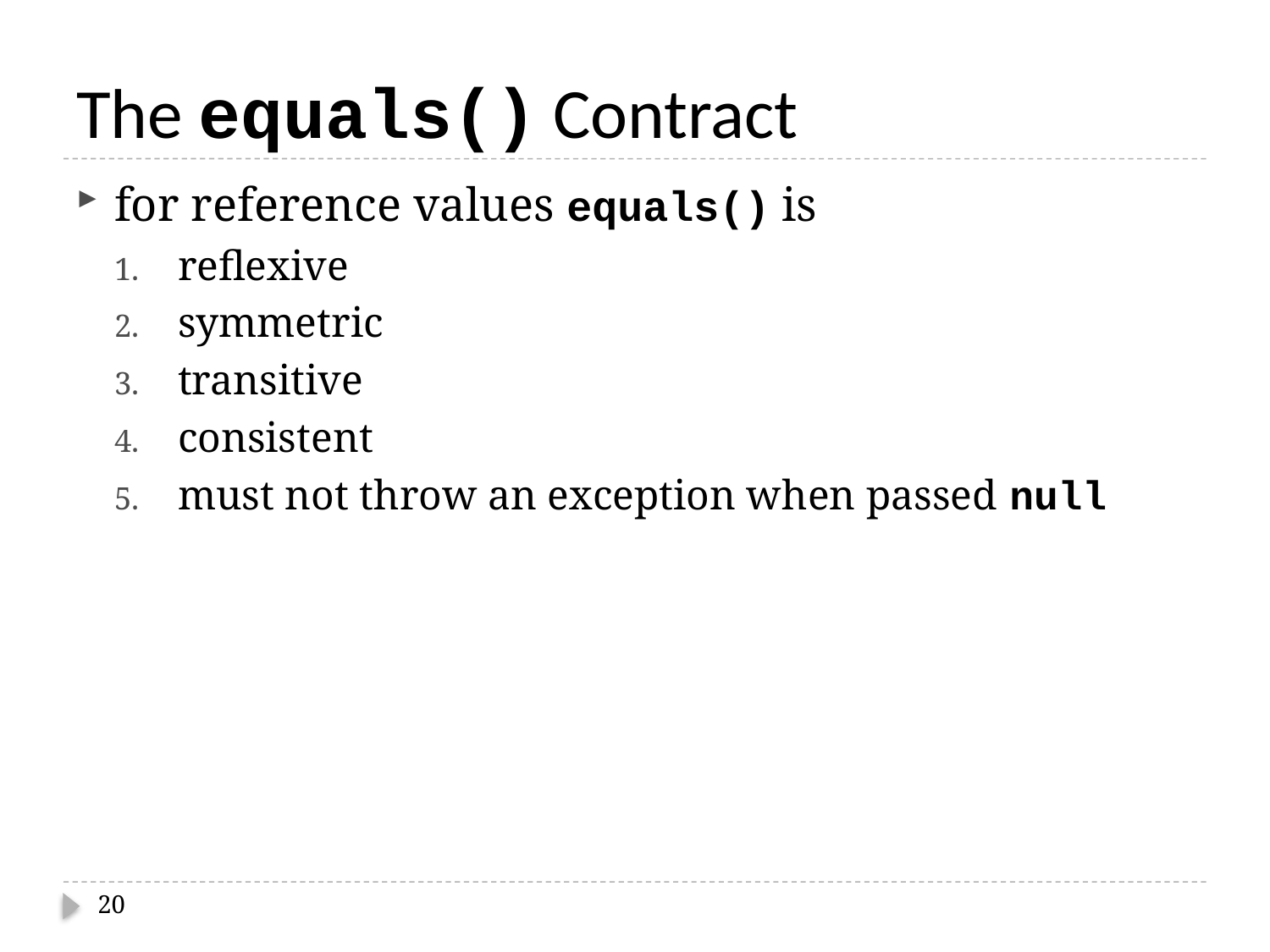

# The equals() Contract
for reference values equals() is
reflexive
symmetric
transitive
consistent
must not throw an exception when passed null

20